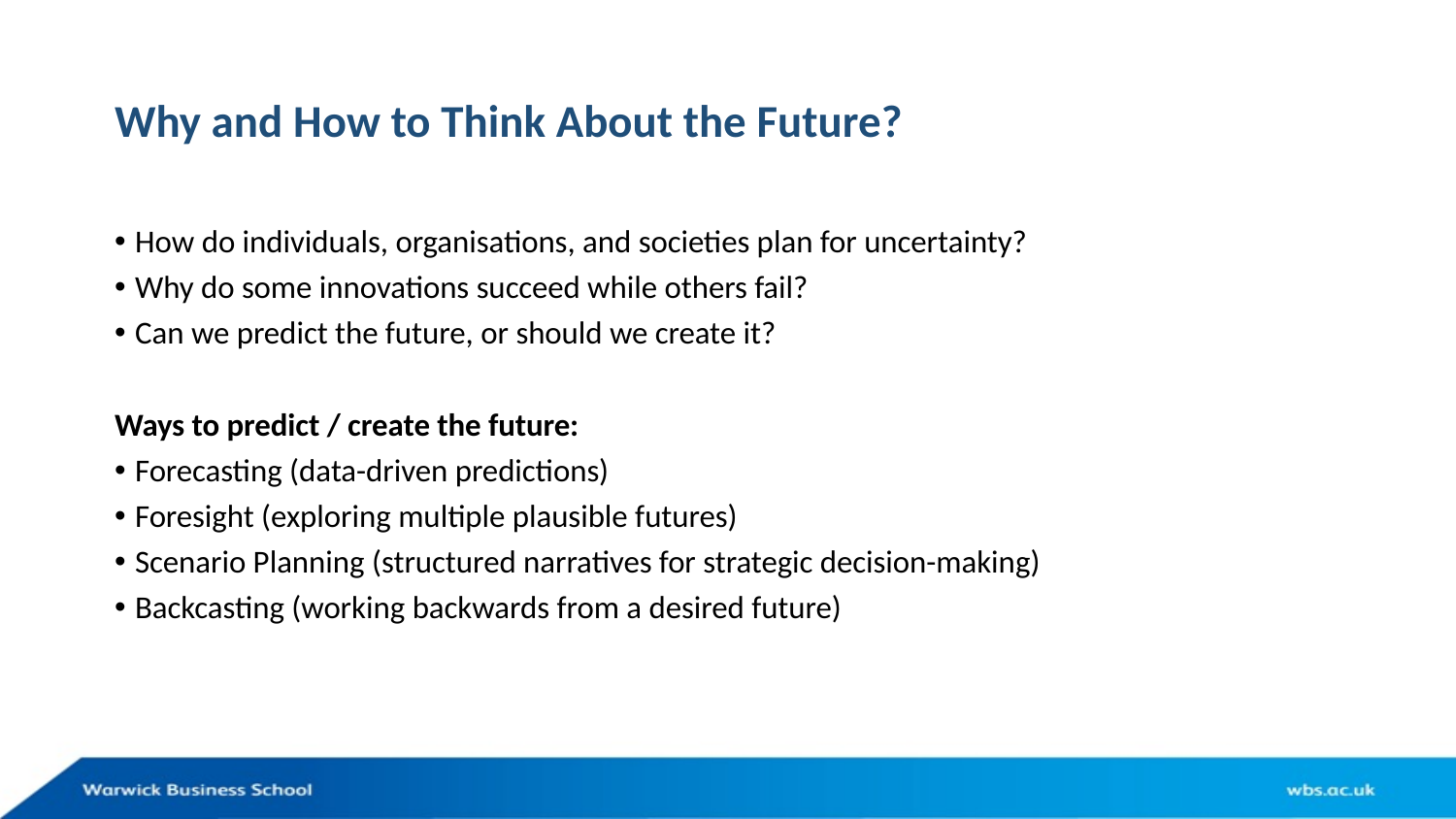

# Why and How to Think About the Future?
How do individuals, organisations, and societies plan for uncertainty?
Why do some innovations succeed while others fail?
Can we predict the future, or should we create it?

Ways to predict / create the future:
Forecasting (data-driven predictions)
Foresight (exploring multiple plausible futures)
Scenario Planning (structured narratives for strategic decision-making)
Backcasting (working backwards from a desired future)